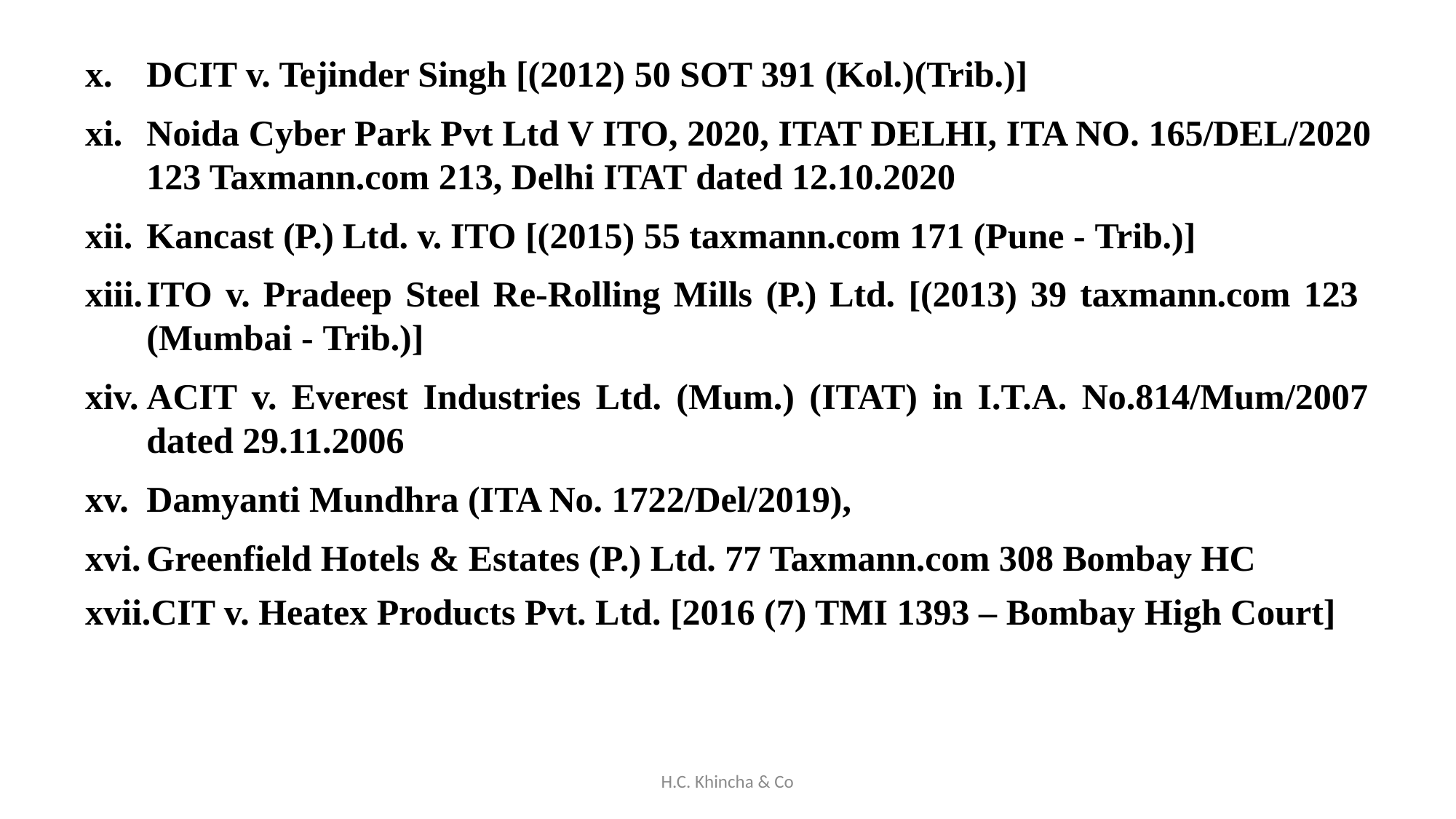

DCIT v. Tejinder Singh [(2012) 50 SOT 391 (Kol.)(Trib.)]
Noida Cyber Park Pvt Ltd V ITO, 2020, ITAT DELHI, ITA NO. 165/DEL/2020 123 Taxmann.com 213, Delhi ITAT dated 12.10.2020
Kancast (P.) Ltd. v. ITO [(2015) 55 taxmann.com 171 (Pune - Trib.)]
ITO v. Pradeep Steel Re-Rolling Mills (P.) Ltd. [(2013) 39 taxmann.com 123  (Mumbai - Trib.)]
ACIT v. Everest Industries Ltd. (Mum.) (ITAT) in I.T.A. No.814/Mum/2007 dated 29.11.2006
Damyanti Mundhra (ITA No. 1722/Del/2019),
Greenfield Hotels & Estates (P.) Ltd. 77 Taxmann.com 308 Bombay HC
CIT v. Heatex Products Pvt. Ltd. [2016 (7) TMI 1393 – Bombay High Court]

H.C. Khincha & Co